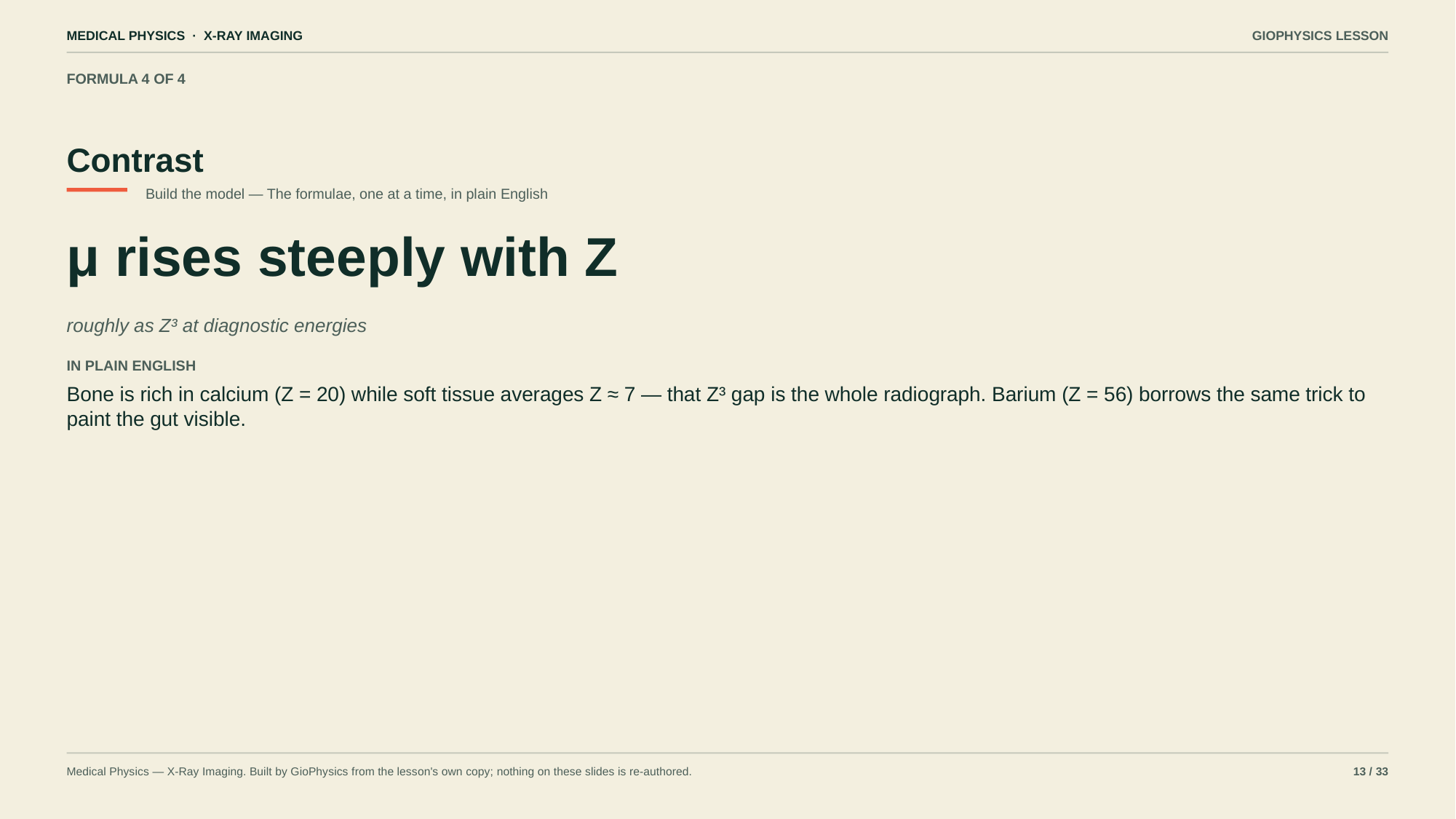

MEDICAL PHYSICS  ·  X-RAY IMAGING
GIOPHYSICS LESSON

FORMULA 4 OF 4
Contrast
Build the model — The formulae, one at a time, in plain English

μ rises steeply with Z
roughly as Z³ at diagnostic energies
IN PLAIN ENGLISH
Bone is rich in calcium (Z = 20) while soft tissue averages Z ≈ 7 — that Z³ gap is the whole radiograph. Barium (Z = 56) borrows the same trick to paint the gut visible.

Medical Physics — X-Ray Imaging. Built by GioPhysics from the lesson's own copy; nothing on these slides is re-authored.
13 / 33